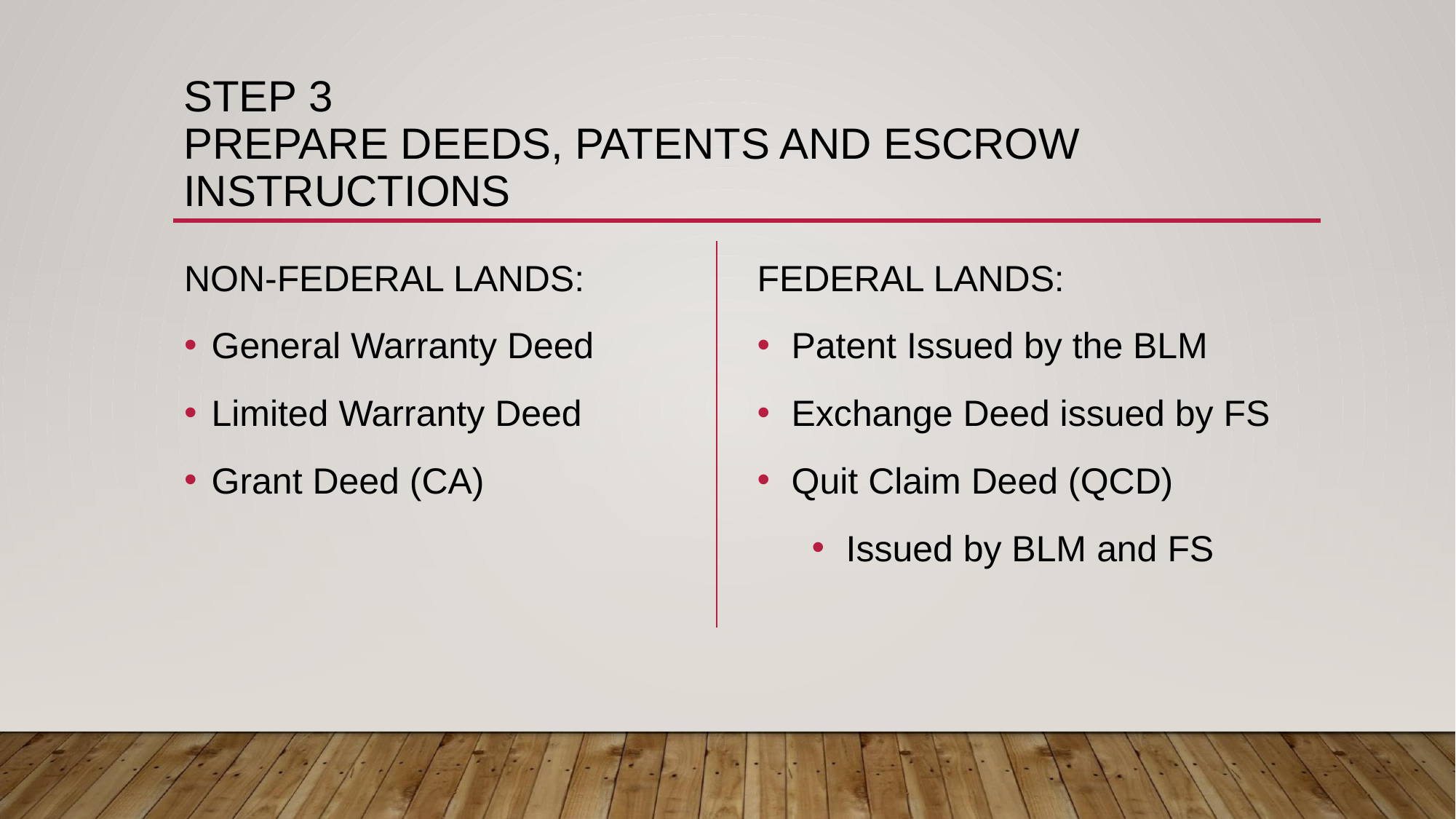

# STEP 3 PREPARE DEEDS, PATENTS AND ESCROW INSTRUCTIONS
FEDERAL LANDS:
Patent Issued by the BLM
Exchange Deed issued by FS
Quit Claim Deed (QCD)
Issued by BLM and FS
NON-FEDERAL LANDS:
General Warranty Deed
Limited Warranty Deed
Grant Deed (CA)